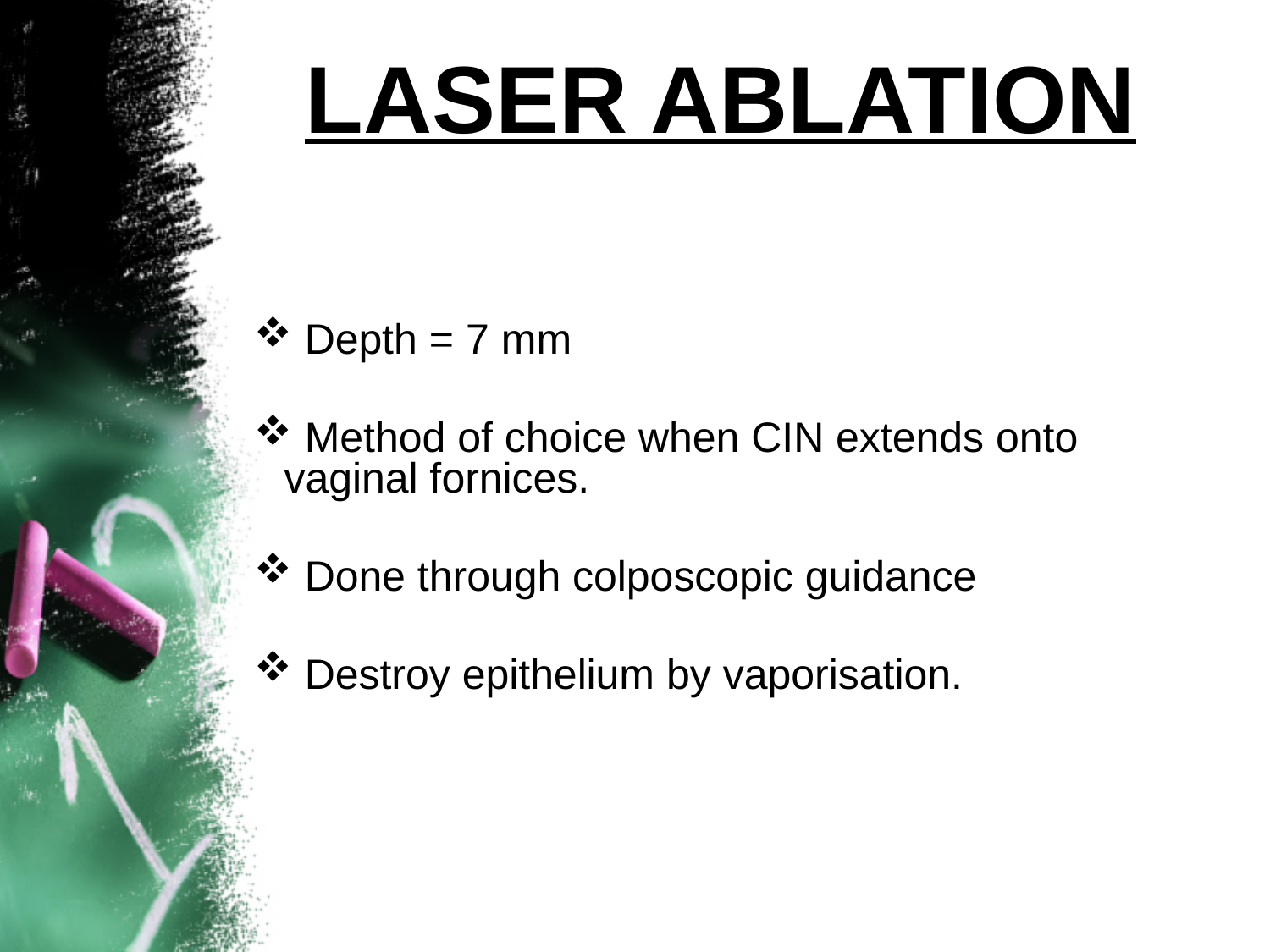

LASER ABLATION
 Depth = 7 mm

 Method of choice when CIN extends onto vaginal fornices.

 Done through colposcopic guidance

 Destroy epithelium by vaporisation.